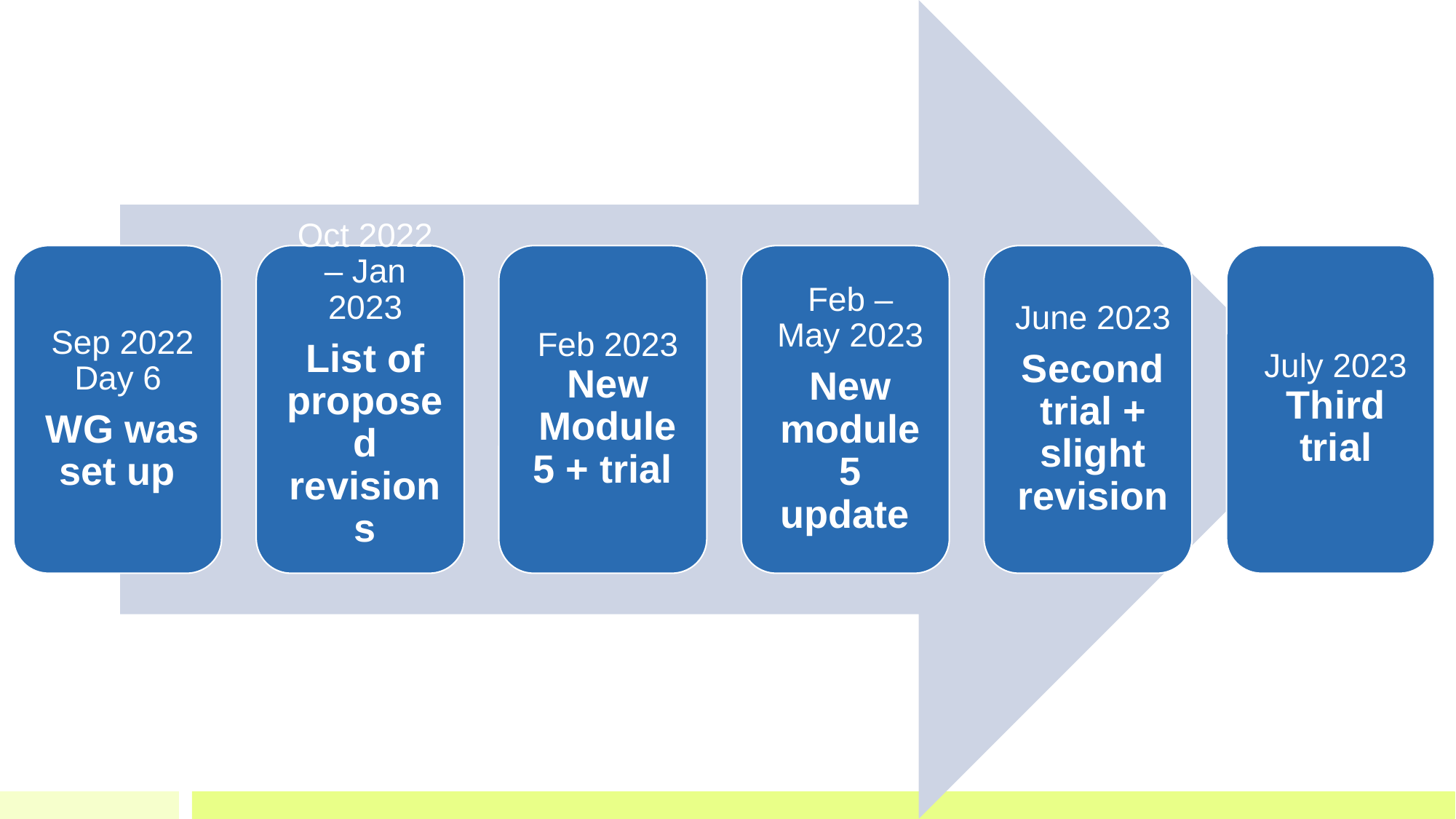

Sep 2022 Day 6
WG was set up
Oct 2022 – Jan 2023
List of proposed revisions

Feb 2023 New Module 5 + trial
Feb – May 2023
New module 5 update
June 2023
Second trial + slight revision
July 2023 Third trial